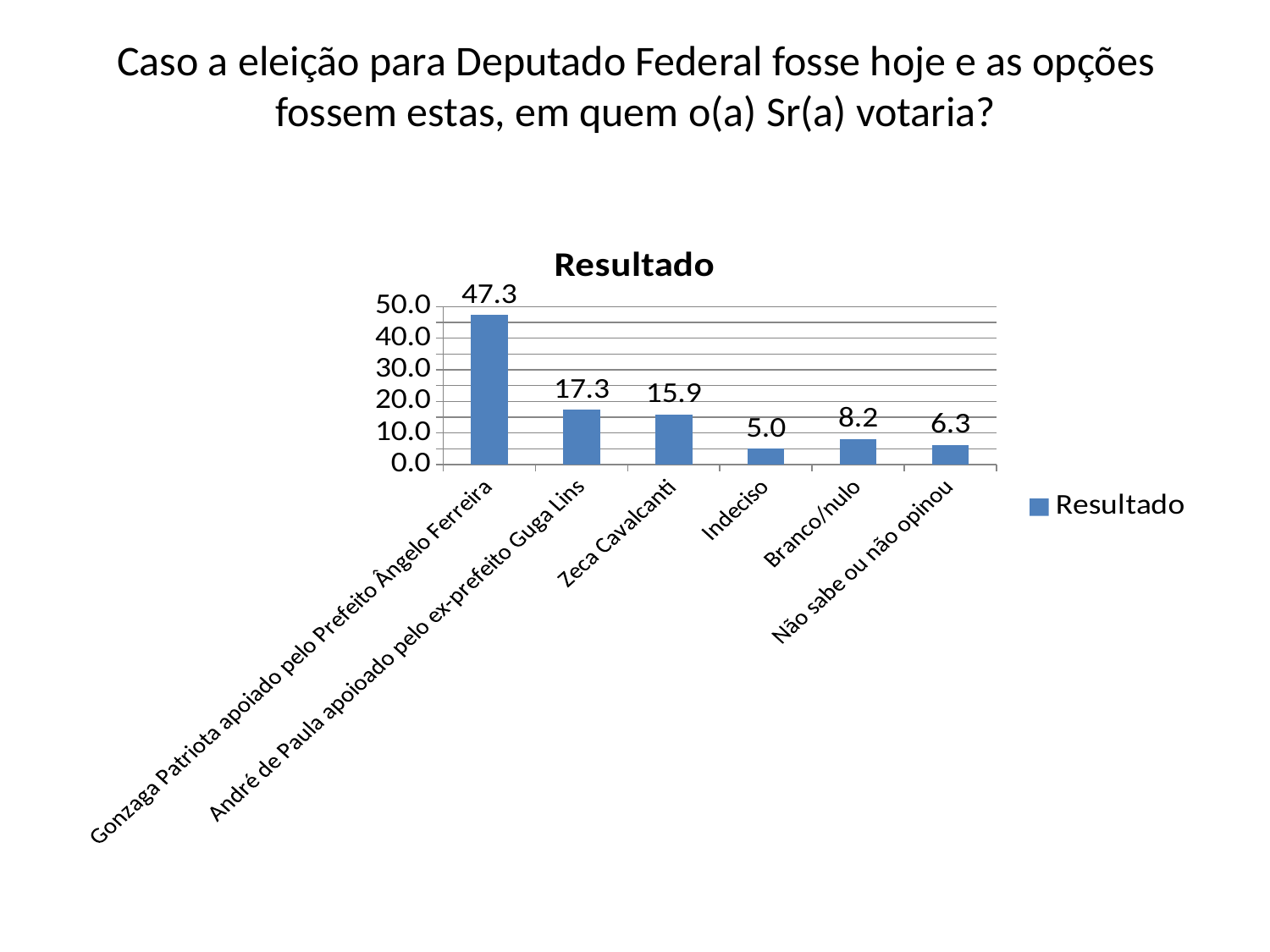

# Caso a eleição para Deputado Federal fosse hoje e as opções fossem estas, em quem o(a) Sr(a) votaria?

### Chart:

| Category | Resultado |
|---|---|
| Gonzaga Patriota apoiado pelo Prefeito Ângelo Ferreira | 47.3 |
| André de Paula apoioado pelo ex-prefeito Guga Lins | 17.3 |
| Zeca Cavalcanti | 15.9 |
| Indeciso | 5.0 |
| Branco/nulo | 8.200000000000001 |
| Não sabe ou não opinou | 6.3 |